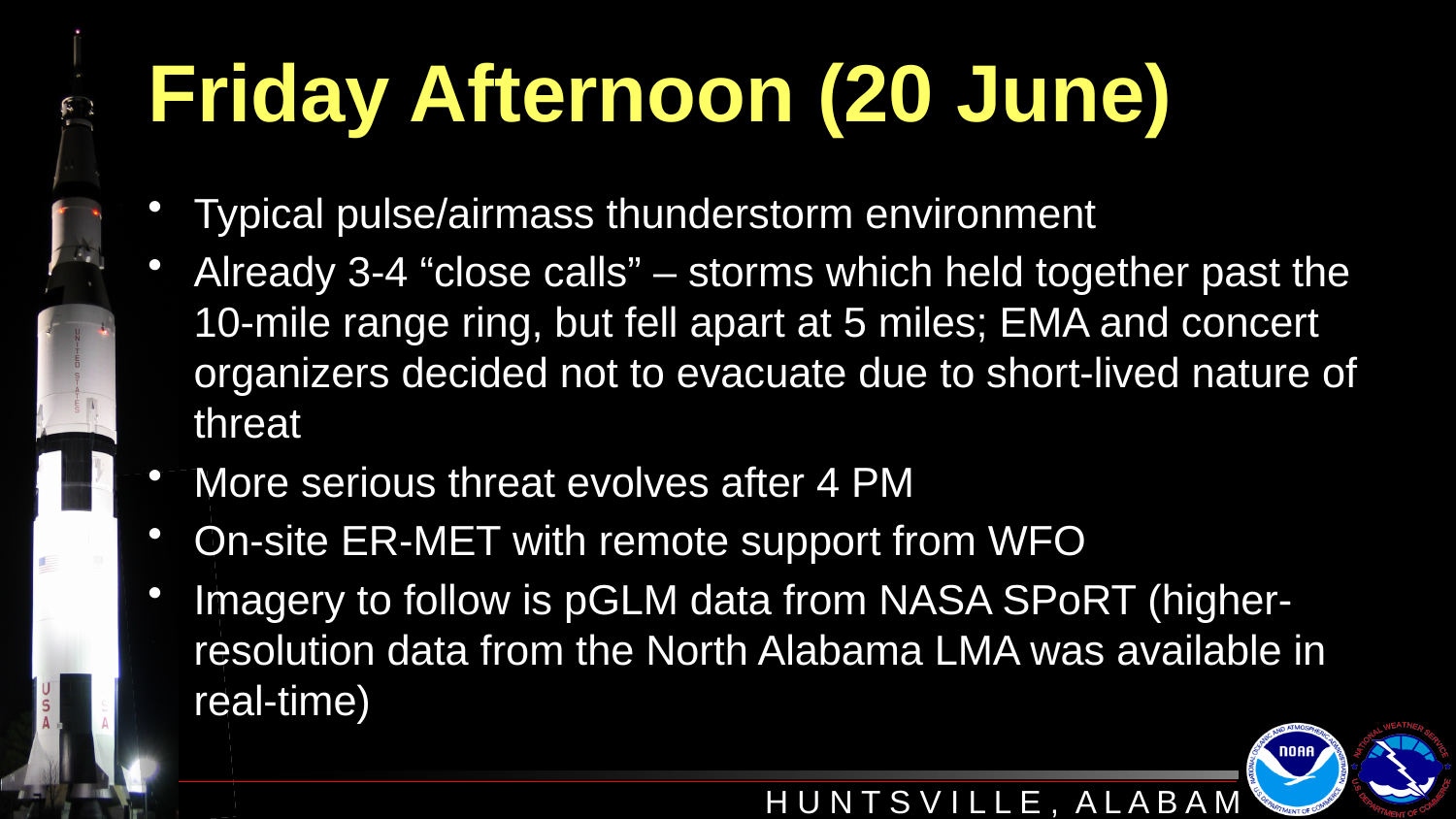

# Friday Afternoon (20 June)
Typical pulse/airmass thunderstorm environment
Already 3-4 “close calls” – storms which held together past the 10-mile range ring, but fell apart at 5 miles; EMA and concert organizers decided not to evacuate due to short-lived nature of threat
More serious threat evolves after 4 PM
On-site ER-MET with remote support from WFO
Imagery to follow is pGLM data from NASA SPoRT (higher-resolution data from the North Alabama LMA was available in real-time)